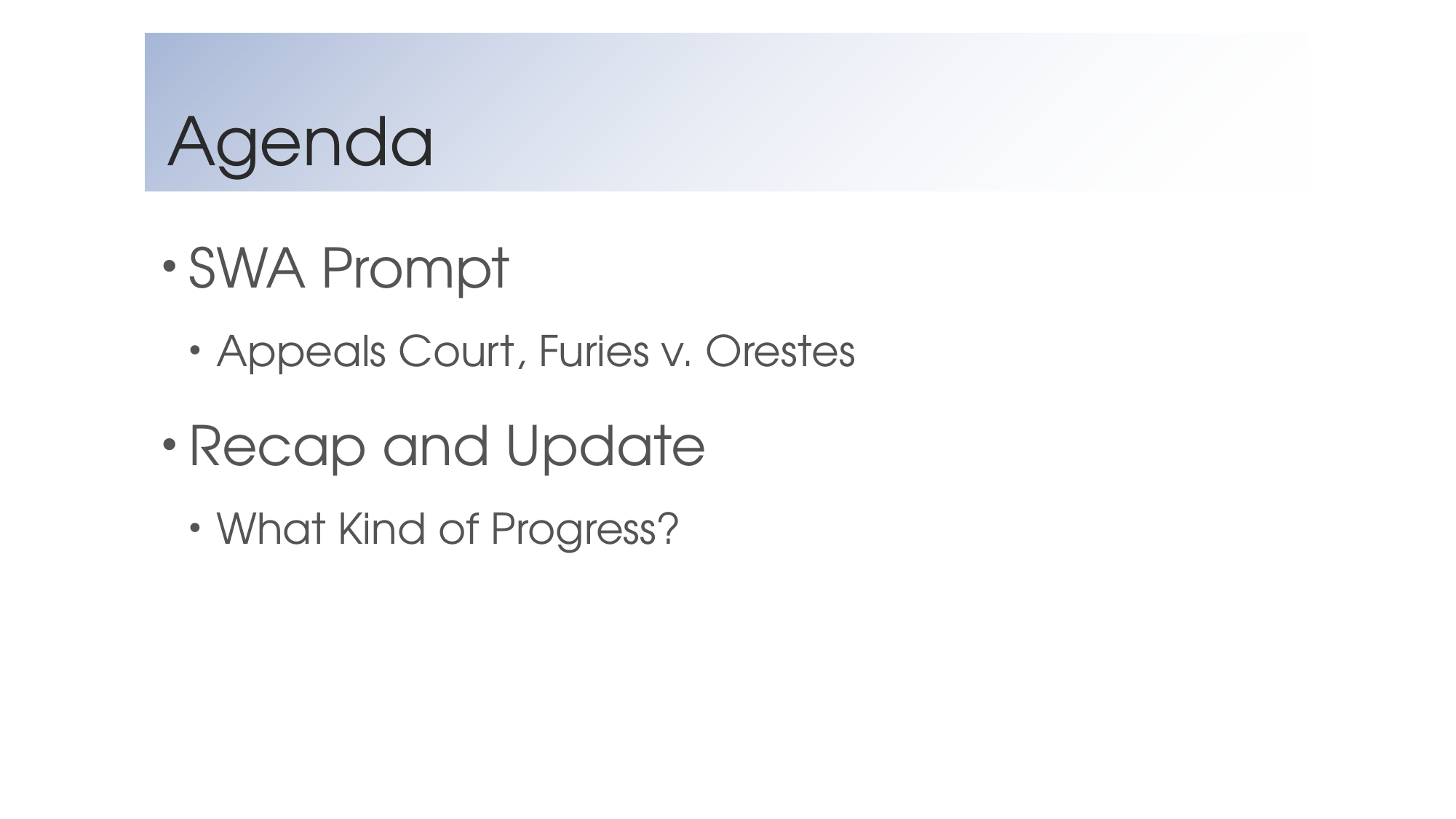

# Agenda
SWA Prompt
Appeals Court, Furies v. Orestes
Recap and Update
What Kind of Progress?